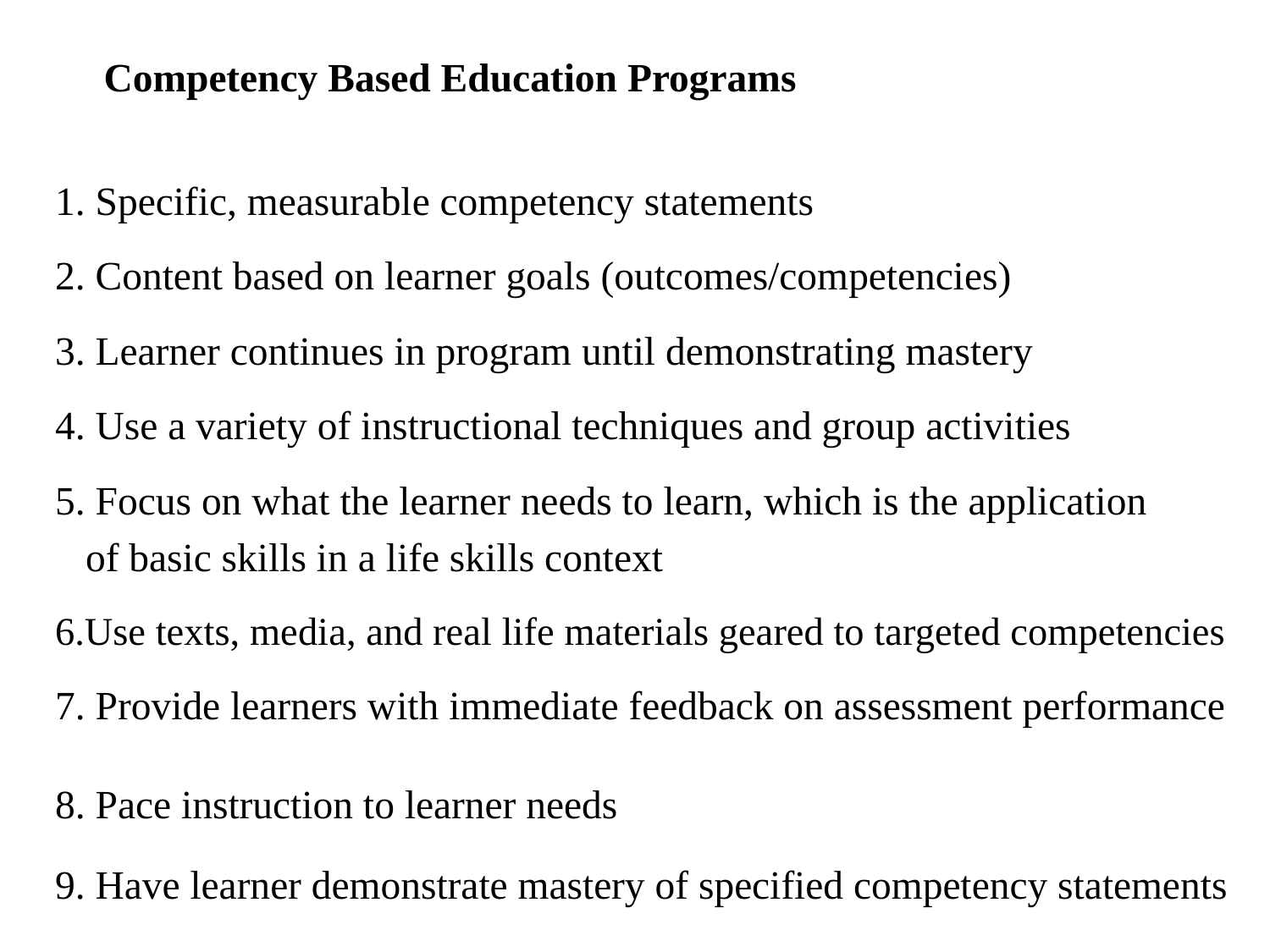

Competency Based Education Programs

1. Specific, measurable competency statements

2. Content based on learner goals (outcomes/competencies)

3. Learner continues in program until demonstrating mastery

4. Use a variety of instructional techniques and group activities

5. Focus on what the learner needs to learn, which is the application
   of basic skills in a life skills context

6.Use texts, media, and real life materials geared to targeted competencies

7. Provide learners with immediate feedback on assessment performance

8. Pace instruction to learner needs
9. Have learner demonstrate mastery of specified competency statements